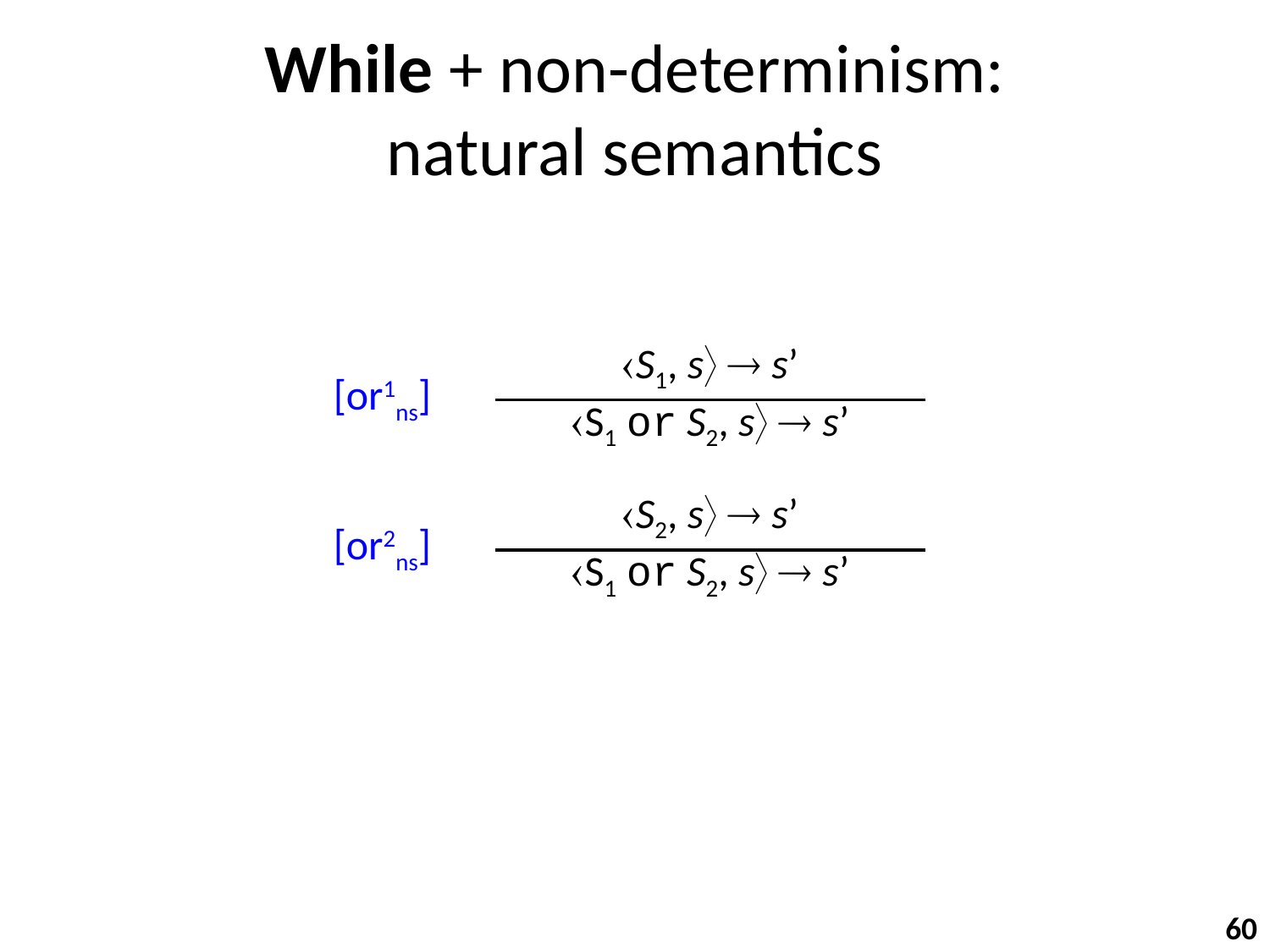

# While + non-determinism: natural semantics
〈S1, s〉 → s’
〈S1 or S2, s〉 → s’
[or1ns]
〈S2, s〉 → s’
〈S1 or S2, s〉 → s’
[or2ns]
60